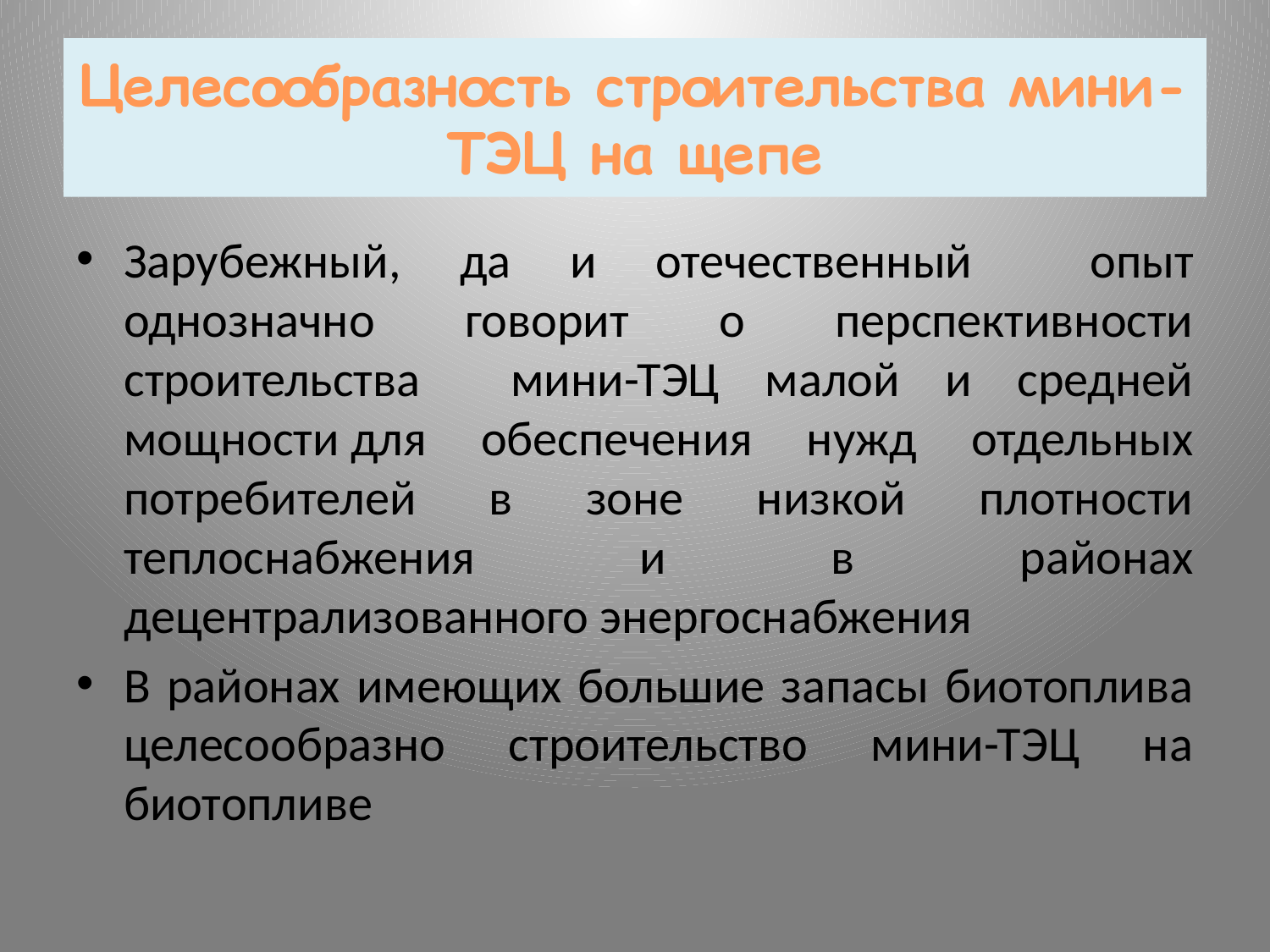

# Целесообразность строительства мини-ТЭЦ на щепе
Зарубежный, да и отечественный  опыт однозначно говорит о перспективности строительства  мини-ТЭЦ малой и средней мощности для обеспечения нужд отдельных потребителей в зоне низкой плотности теплоснабжения и в районах децентрализованного энергоснабжения
В районах имеющих большие запасы биотоплива целесообразно строительство мини-ТЭЦ на биотопливе